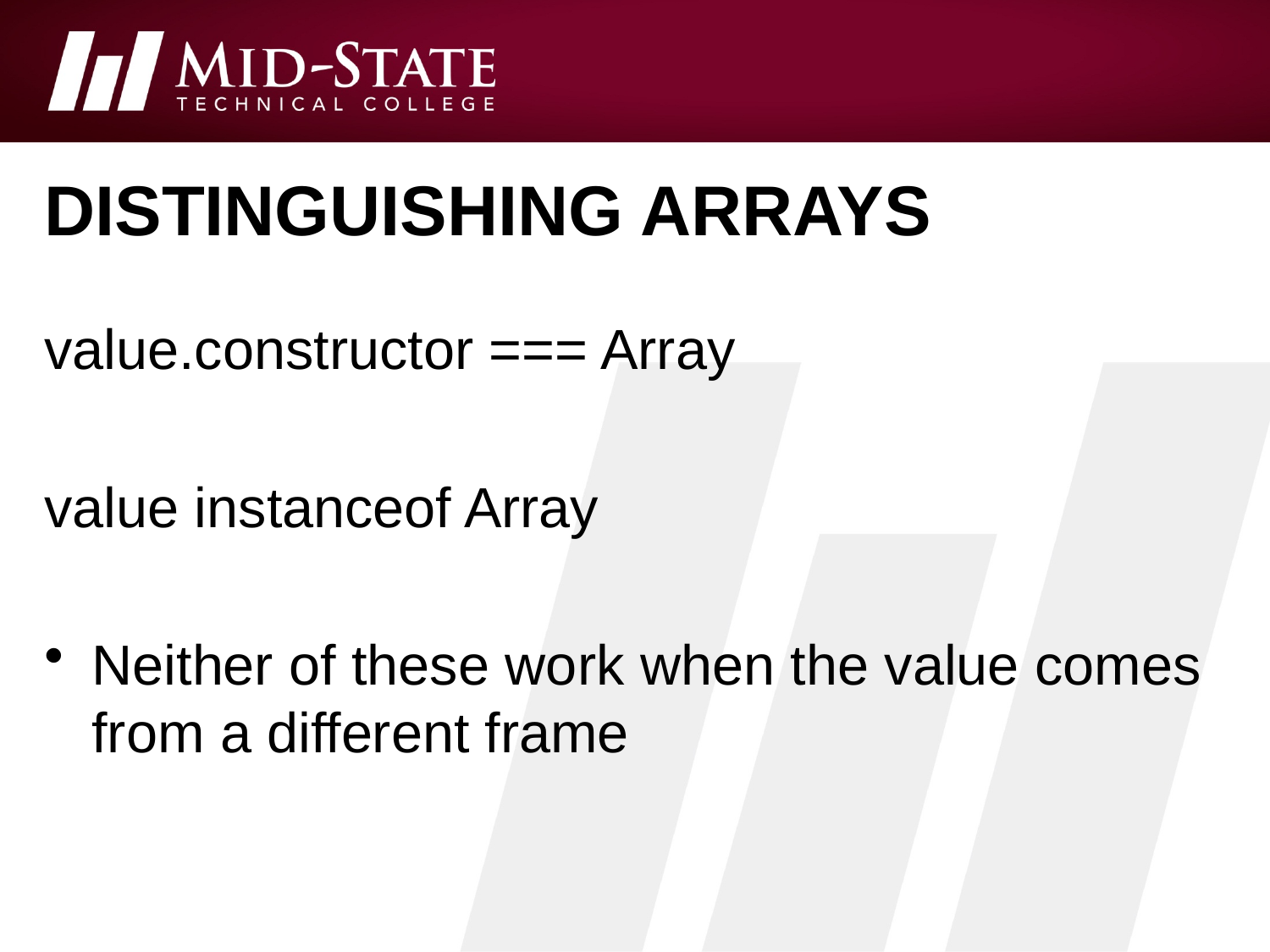

# Distinguishing arrays
value.constructor === Array

value instanceof Array

Neither of these work when the value comes from a different frame